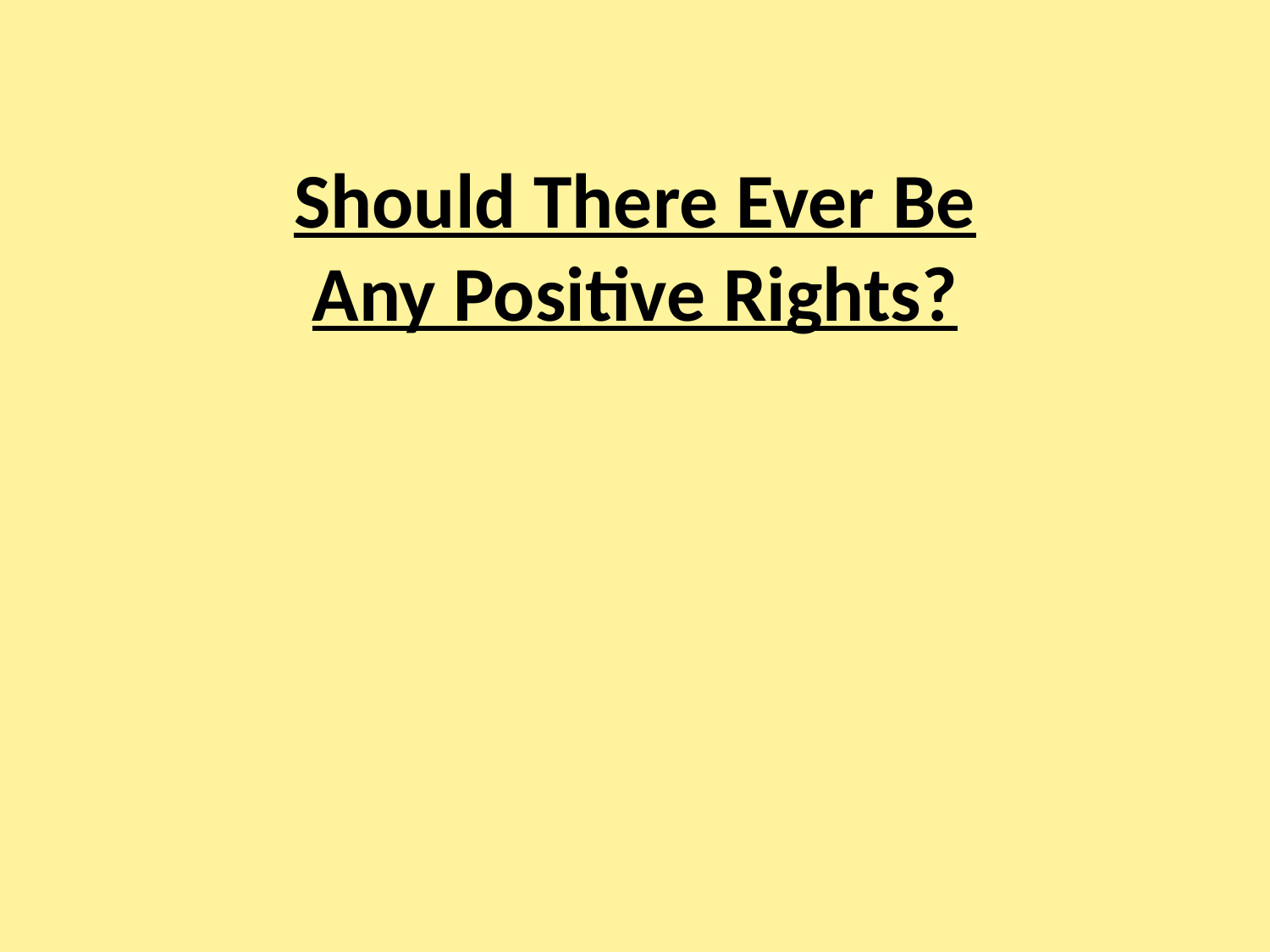

# Should There Ever Be Any Positive Rights?